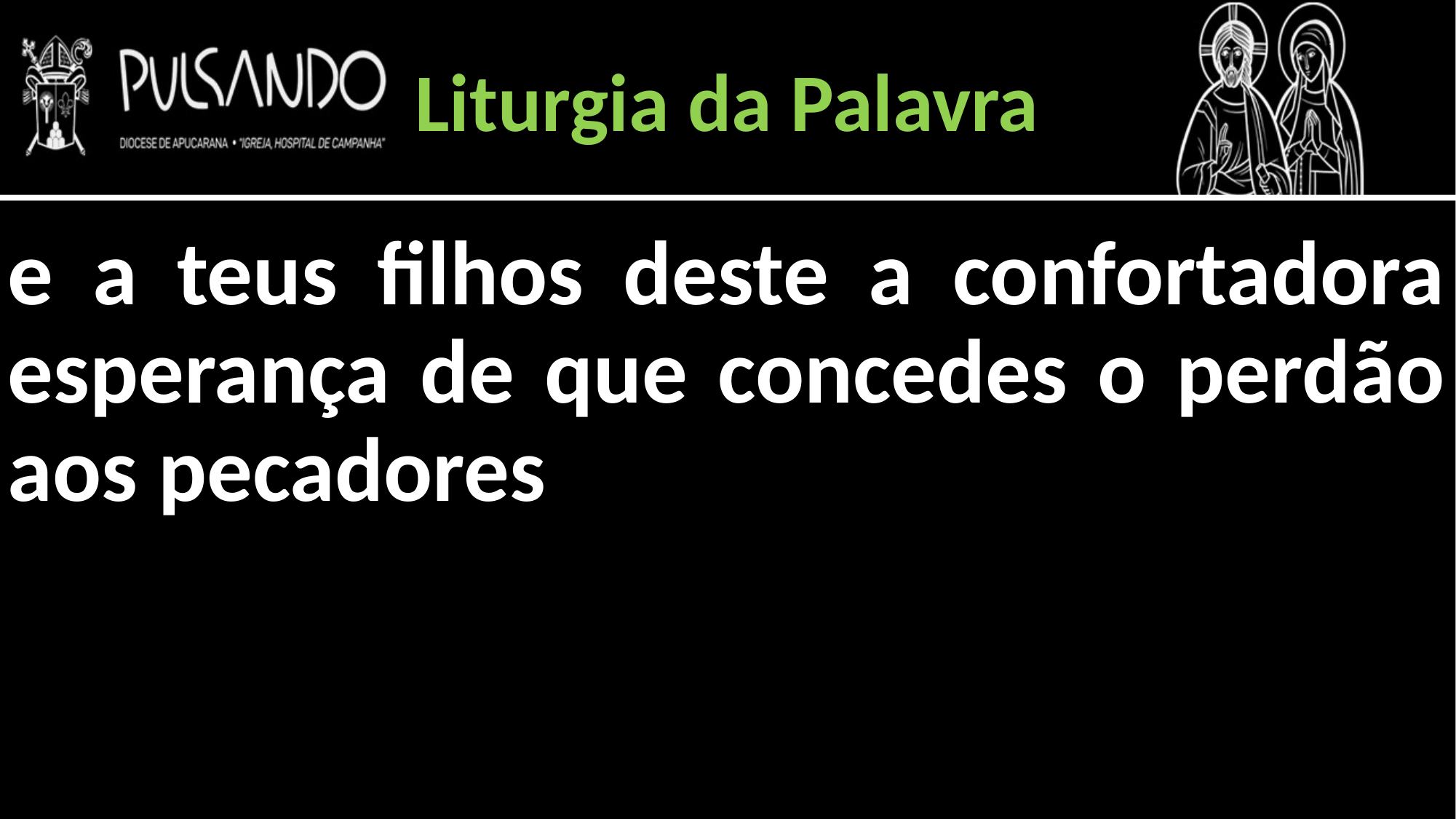

Liturgia da Palavra
e a teus filhos deste a confortadora esperança de que concedes o perdão aos pecadores